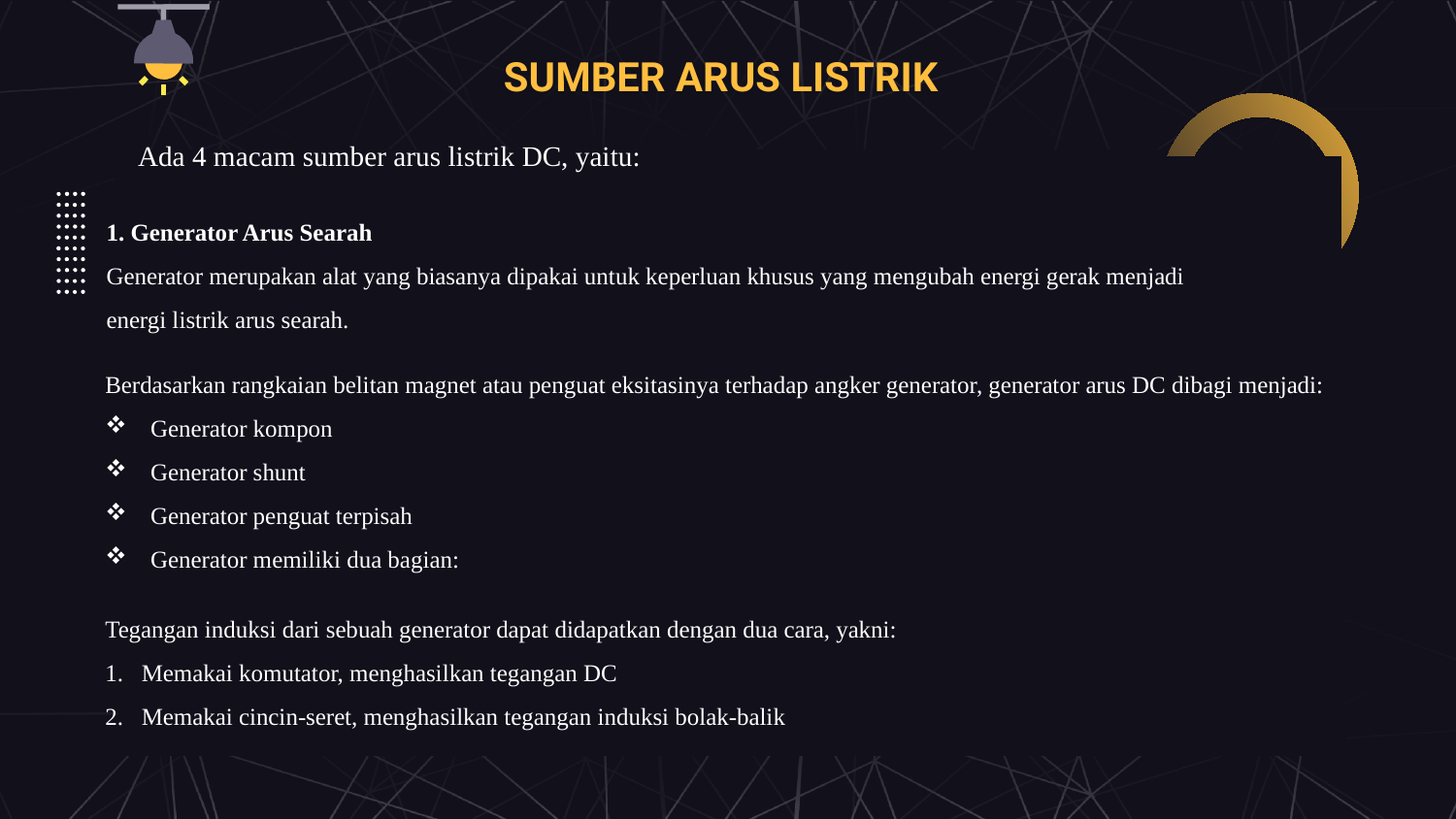

# SUMBER ARUS LISTRIK
Ada 4 macam sumber arus listrik DC, yaitu:

1. Generator Arus Searah
Generator merupakan alat yang biasanya dipakai untuk keperluan khusus yang mengubah energi gerak menjadi energi listrik arus searah.
Berdasarkan rangkaian belitan magnet atau penguat eksitasinya terhadap angker generator, generator arus DC dibagi menjadi:
Generator kompon
Generator shunt
Generator penguat terpisah
Generator memiliki dua bagian:
Tegangan induksi dari sebuah generator dapat didapatkan dengan dua cara, yakni:
Memakai komutator, menghasilkan tegangan DC
Memakai cincin-seret, menghasilkan tegangan induksi bolak-balik